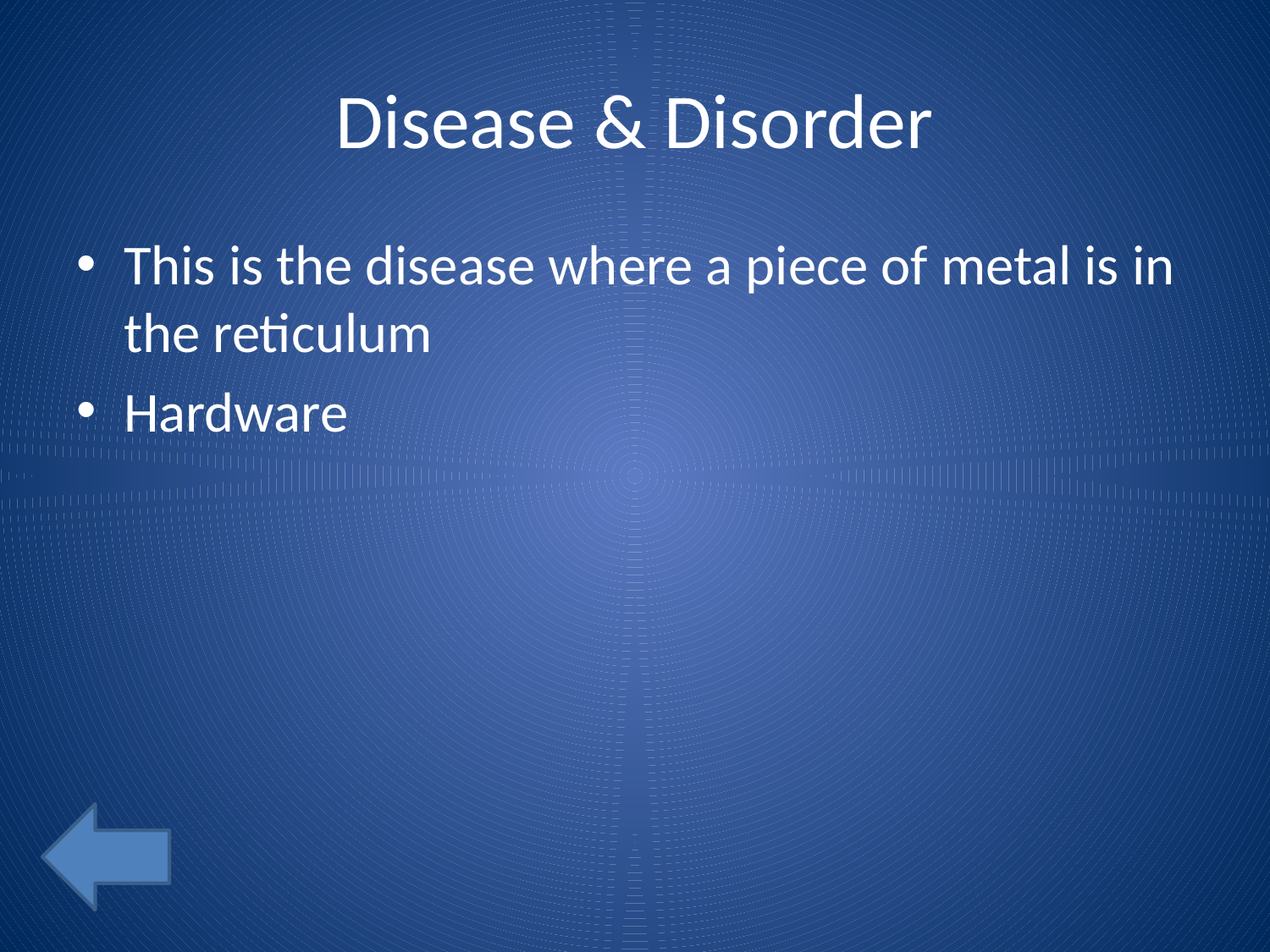

# Disease & Disorder
This is the disease where a piece of metal is in the reticulum
Hardware